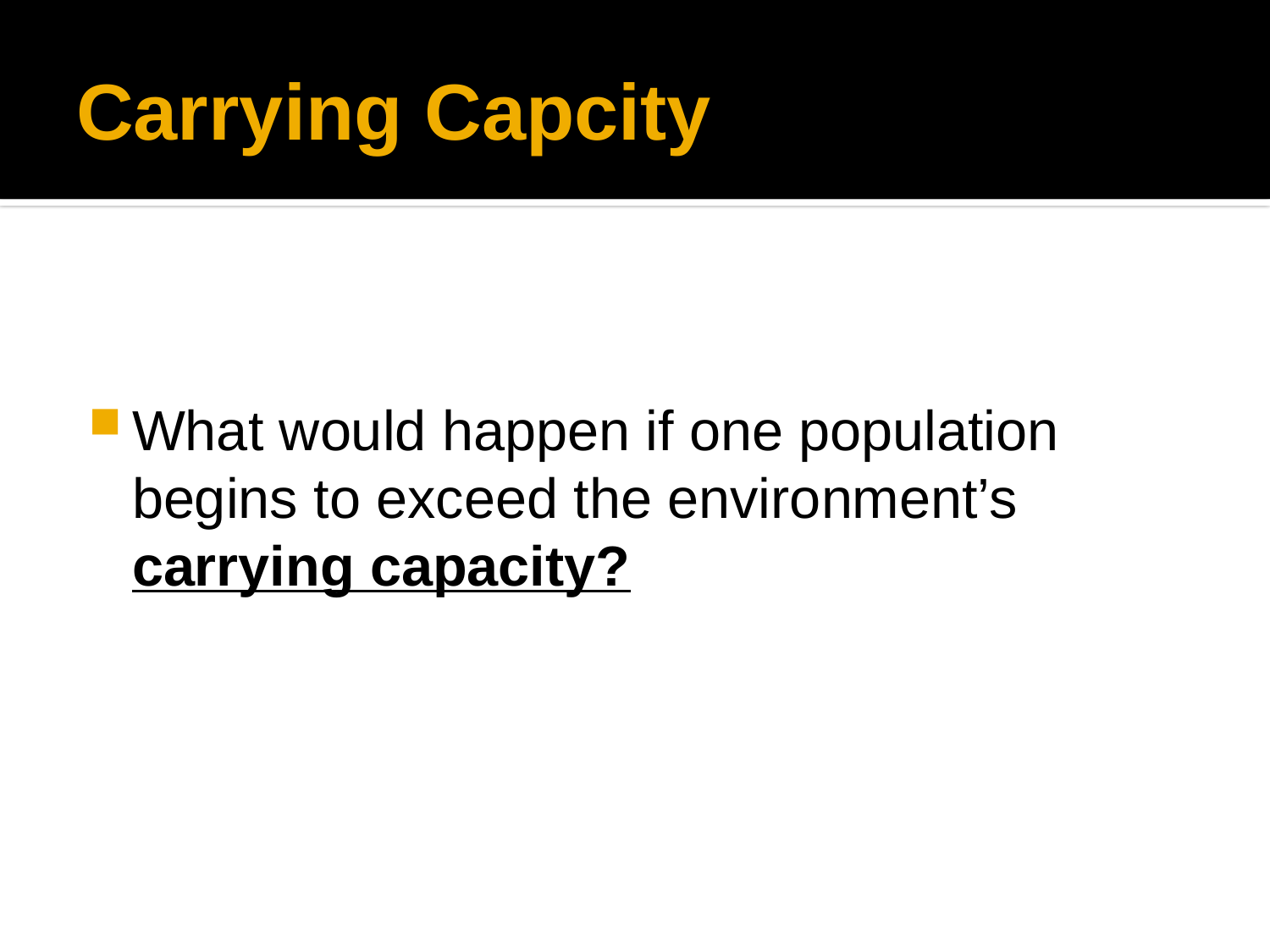

# Carrying Capcity

What would happen if one population begins to exceed the environment’s carrying capacity?